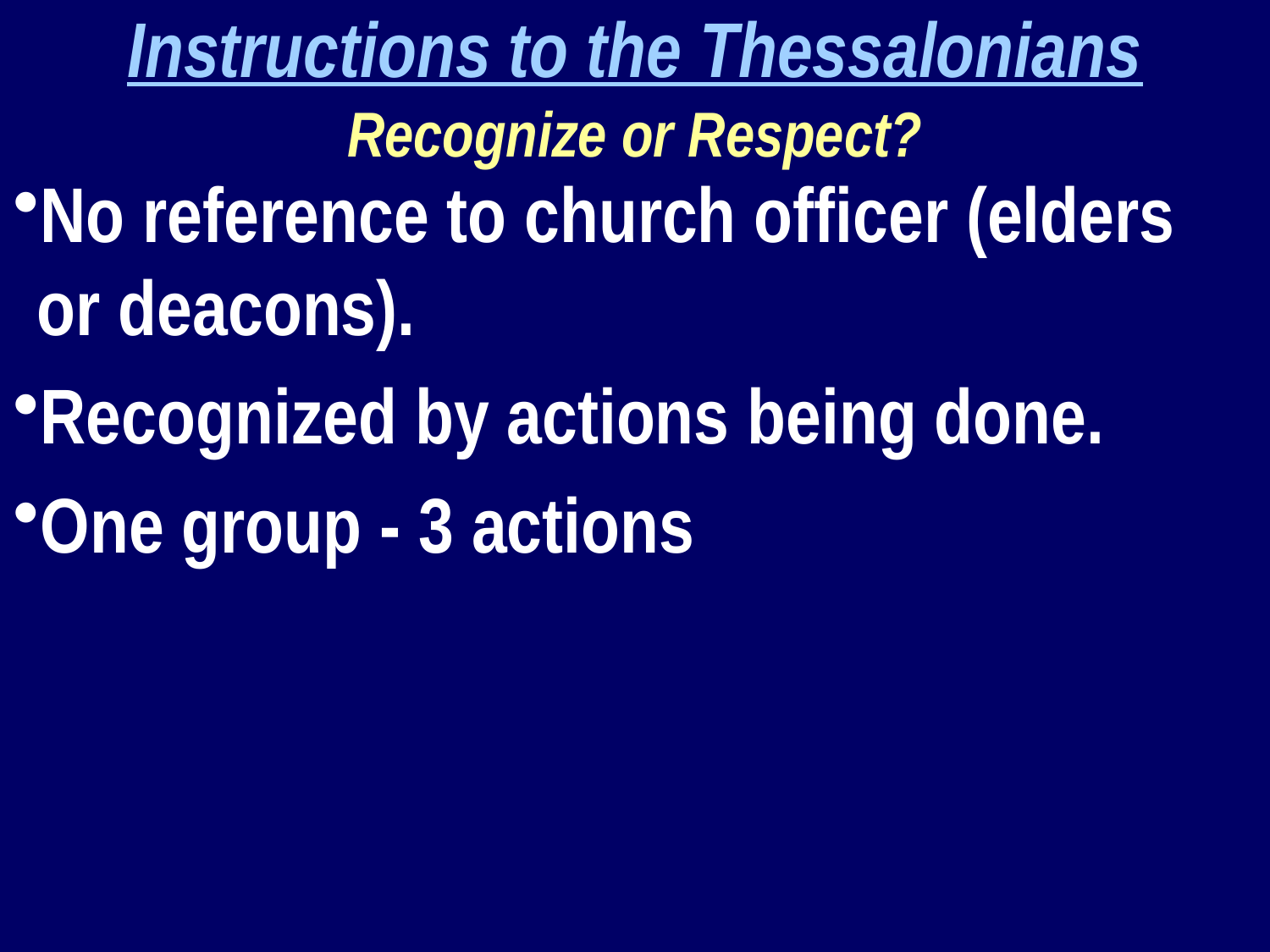

Instructions to the Thessalonians
Recognize or Respect?
No reference to church officer (elders or deacons).
Recognized by actions being done.
One group - 3 actions